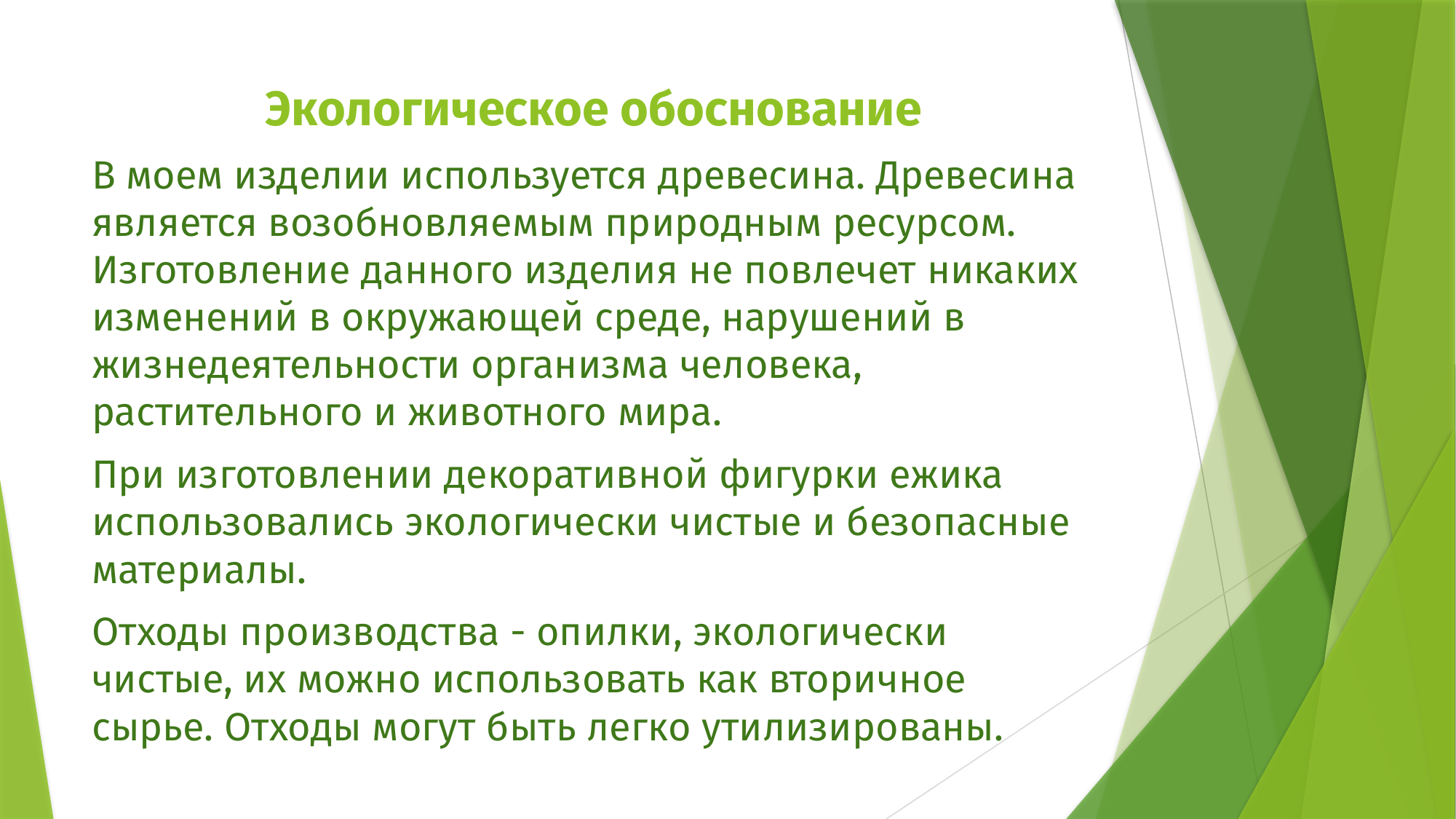

# Экологическое обоснование
В моем изделии используется древесина. Древесина является возобновляемым природным ресурсом. Изготовление данного изделия не повлечет никаких изменений в окружающей среде, нарушений в жизнедеятельности организма человека, растительного и животного мира.
При изготовлении декоративной фигурки ежика использовались экологически чистые и безопасные материалы.
Отходы производства - опилки, экологически чистые, их можно использовать как вторичное сырье. Отходы могут быть легко утилизированы.